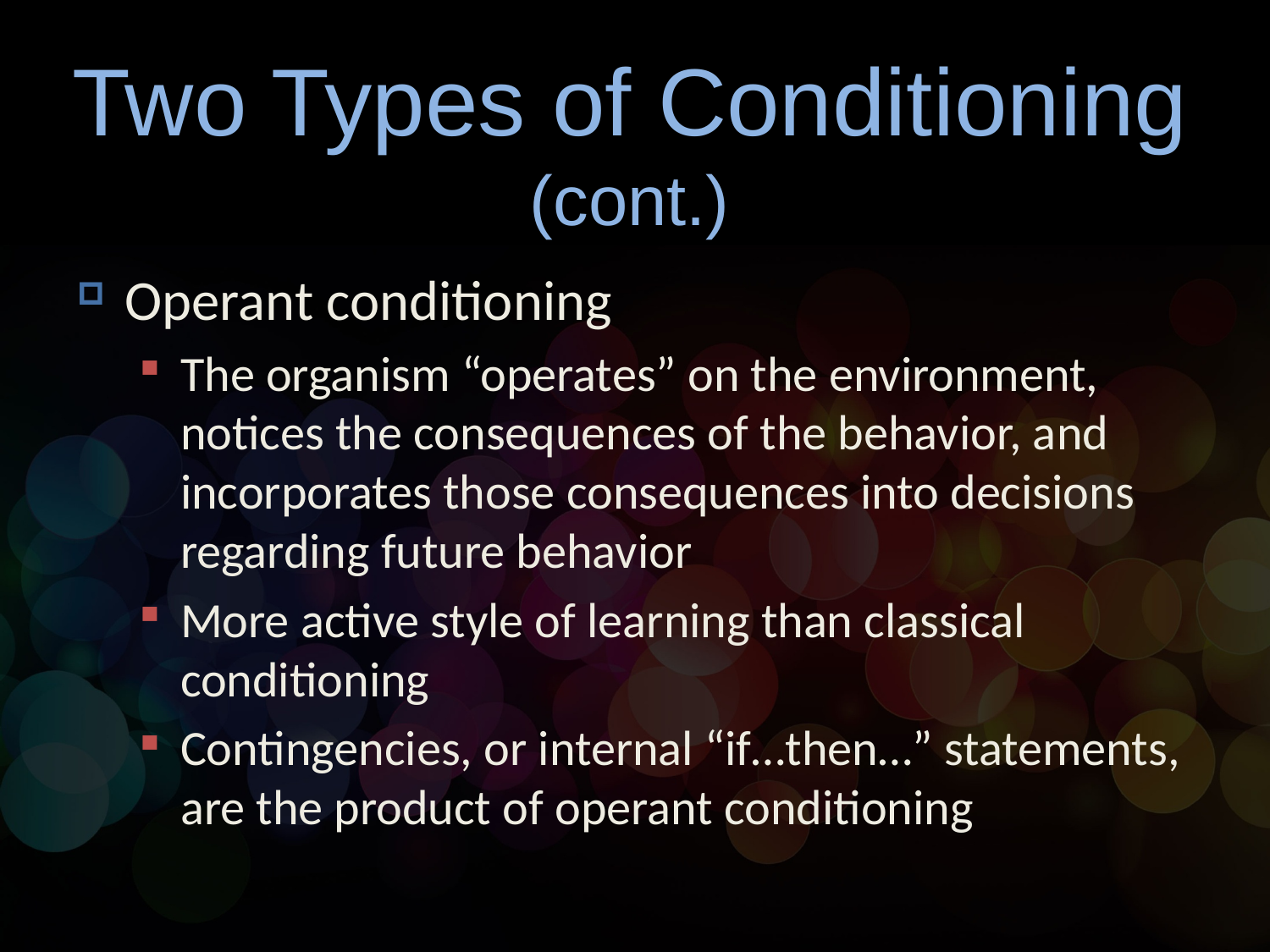

# Two Types of Conditioning (cont.)
Operant conditioning
The organism “operates” on the environment, notices the consequences of the behavior, and incorporates those consequences into decisions regarding future behavior
More active style of learning than classical conditioning
Contingencies, or internal “if…then…” statements, are the product of operant conditioning